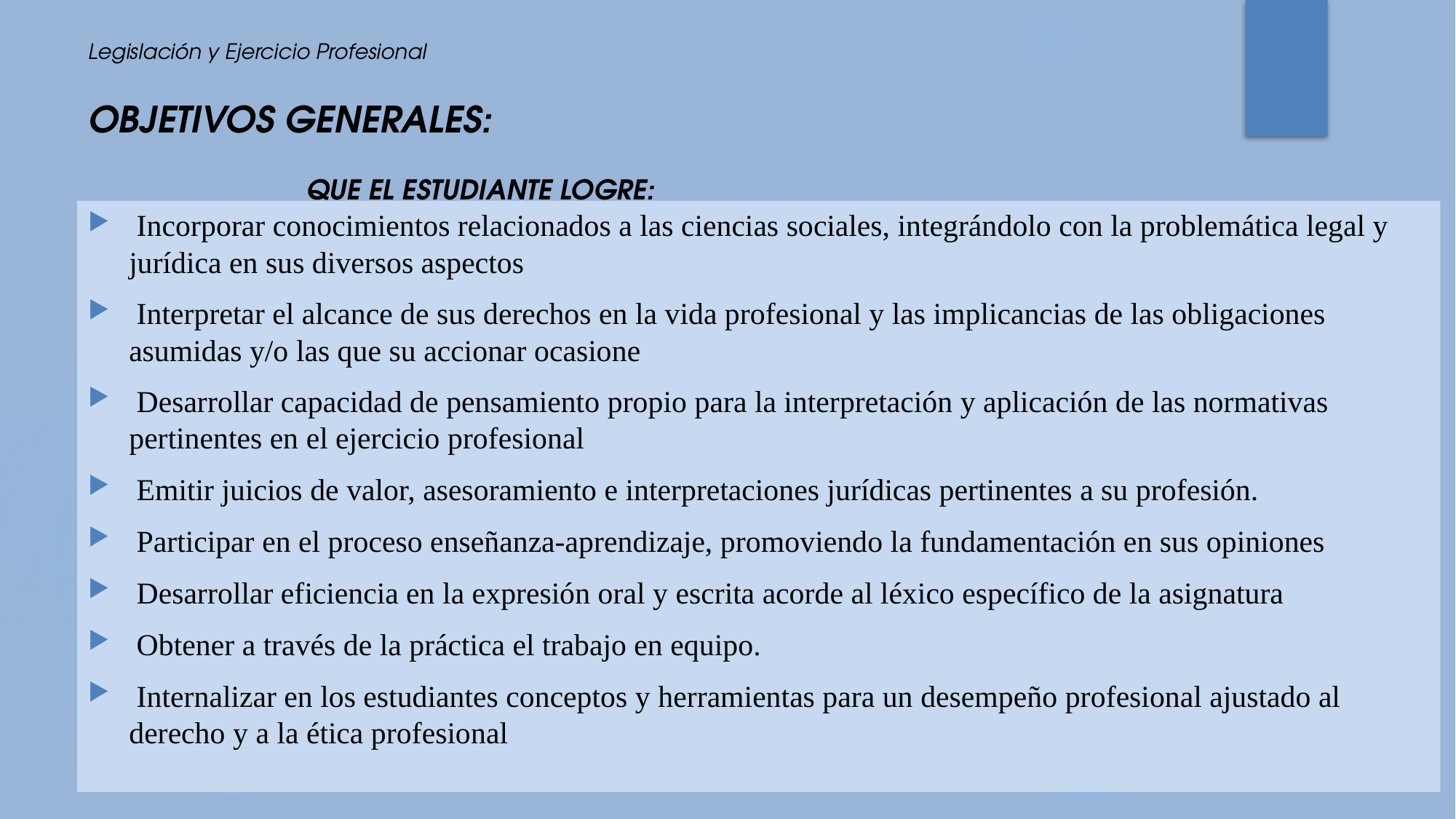

# Legislación y Ejercicio Profesional OBJETIVOS GENERALES: QUE EL ESTUDIANTE LOGRE:
 Incorporar conocimientos relacionados a las ciencias sociales, integrándolo con la problemática legal y jurídica en sus diversos aspectos
 Interpretar el alcance de sus derechos en la vida profesional y las implicancias de las obligaciones asumidas y/o las que su accionar ocasione
 Desarrollar capacidad de pensamiento propio para la interpretación y aplicación de las normativas pertinentes en el ejercicio profesional
 Emitir juicios de valor, asesoramiento e interpretaciones jurídicas pertinentes a su profesión.
 Participar en el proceso enseñanza-aprendizaje, promoviendo la fundamentación en sus opiniones
 Desarrollar eficiencia en la expresión oral y escrita acorde al léxico específico de la asignatura
 Obtener a través de la práctica el trabajo en equipo.
 Internalizar en los estudiantes conceptos y herramientas para un desempeño profesional ajustado al derecho y a la ética profesional